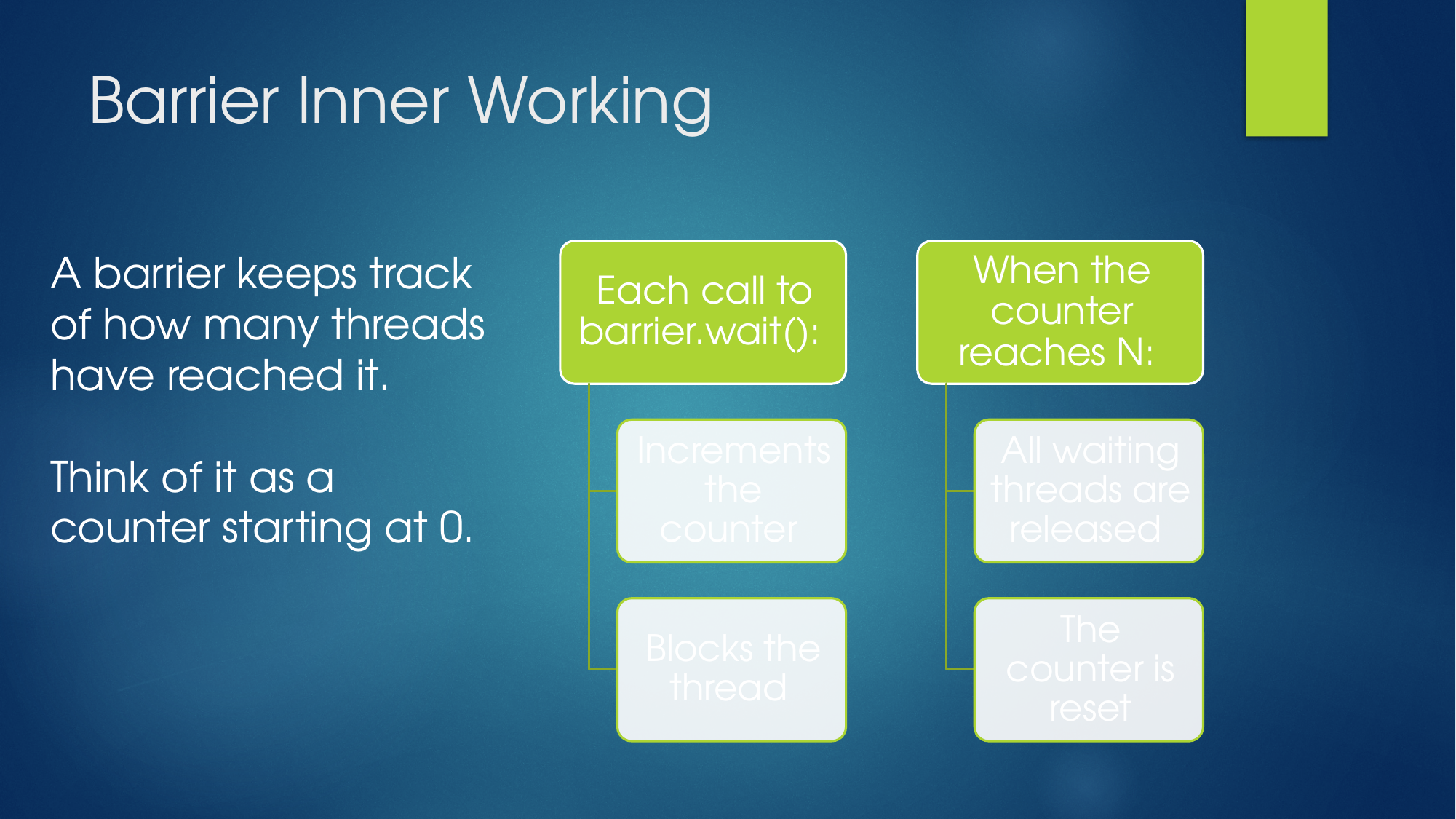

# Barrier Inner Working
A barrier keeps track of how many threads have reached it.

Think of it as a counter starting at 0.

Each call to barrier.wait():
Increments the counter
Blocks the thread
When the counter reaches N:
All waiting threads are released
The counter is reset